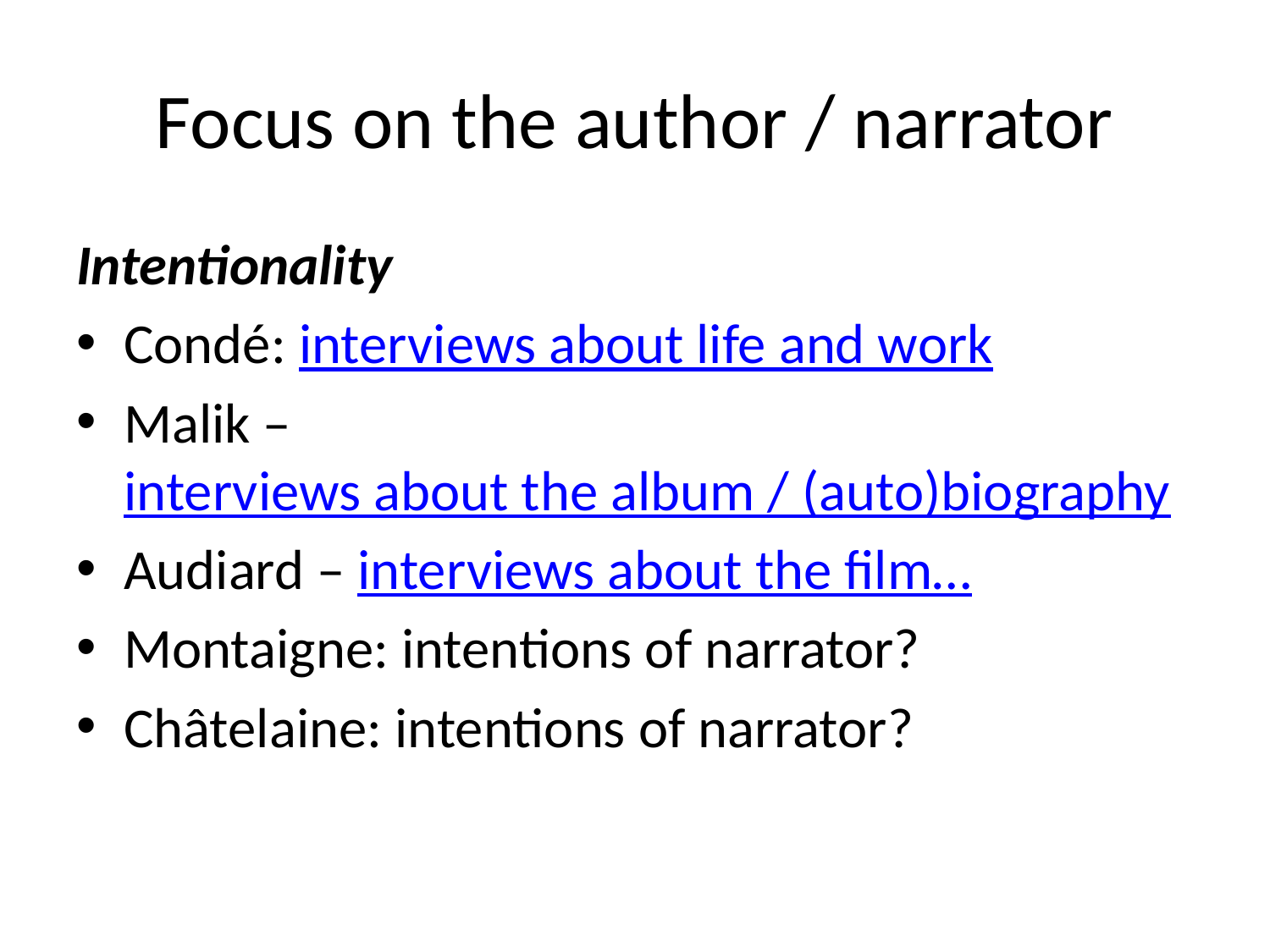

# Focus on the author / narrator
Intentionality
Condé: interviews about life and work
Malik – interviews about the album / (auto)biography
Audiard – interviews about the film…
Montaigne: intentions of narrator?
Châtelaine: intentions of narrator?